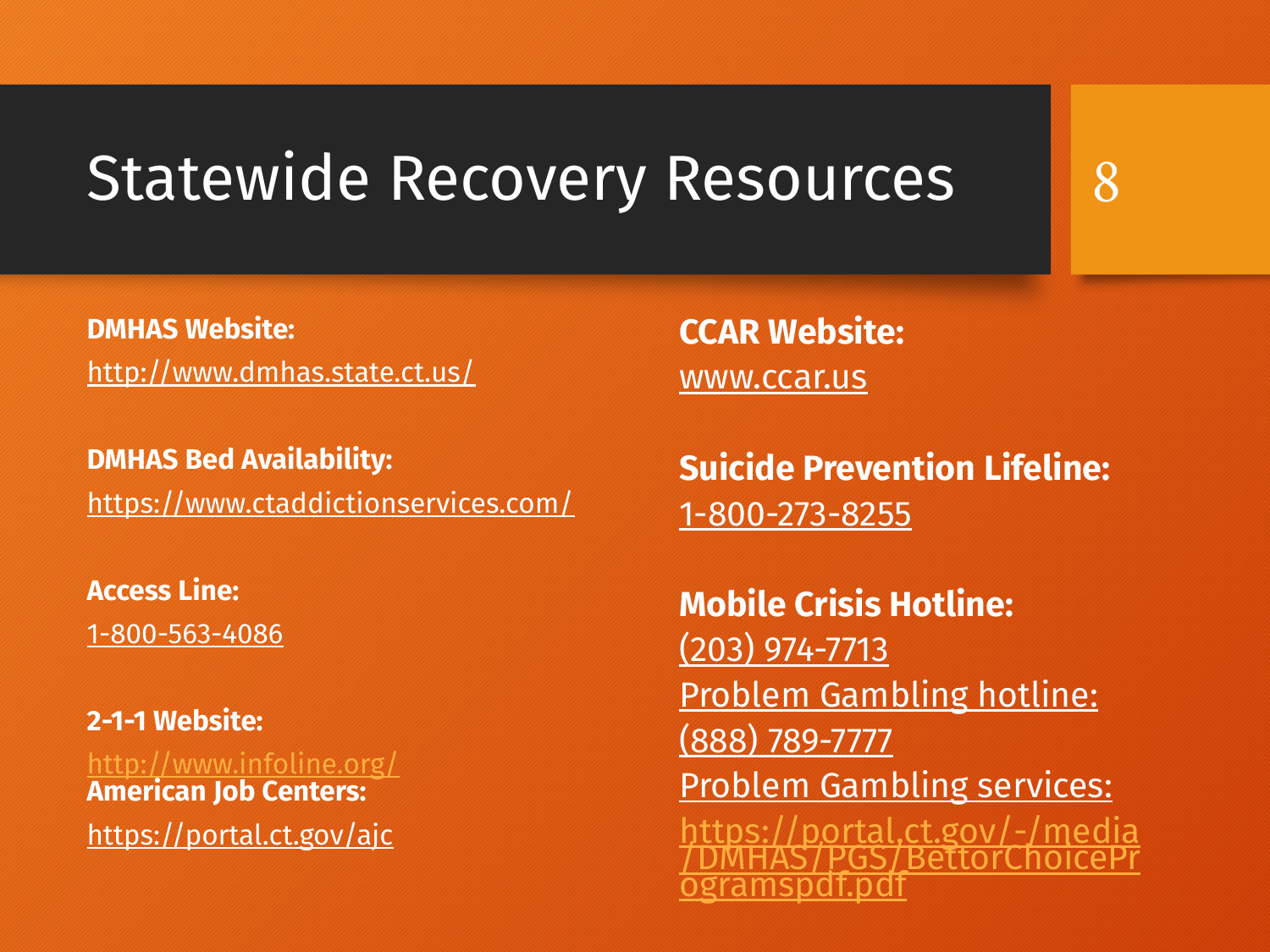

8
# Statewide Recovery Resources
CCAR Website:
www.ccar.us

Suicide Prevention Lifeline:
1-800-273-8255

Mobile Crisis Hotline:
(203) 974-7713
Problem Gambling hotline:
(888) 789-7777
Problem Gambling services:
https://portal.ct.gov/-/media/DMHAS/PGS/BettorChoiceProgramspdf.pdf

DMHAS Website:
http://www.dmhas.state.ct.us/

DMHAS Bed Availability:
https://www.ctaddictionservices.com/

Access Line:
1-800-563-4086

2-1-1 Website:
http://www.infoline.org/
American Job Centers:
https://portal.ct.gov/ajc